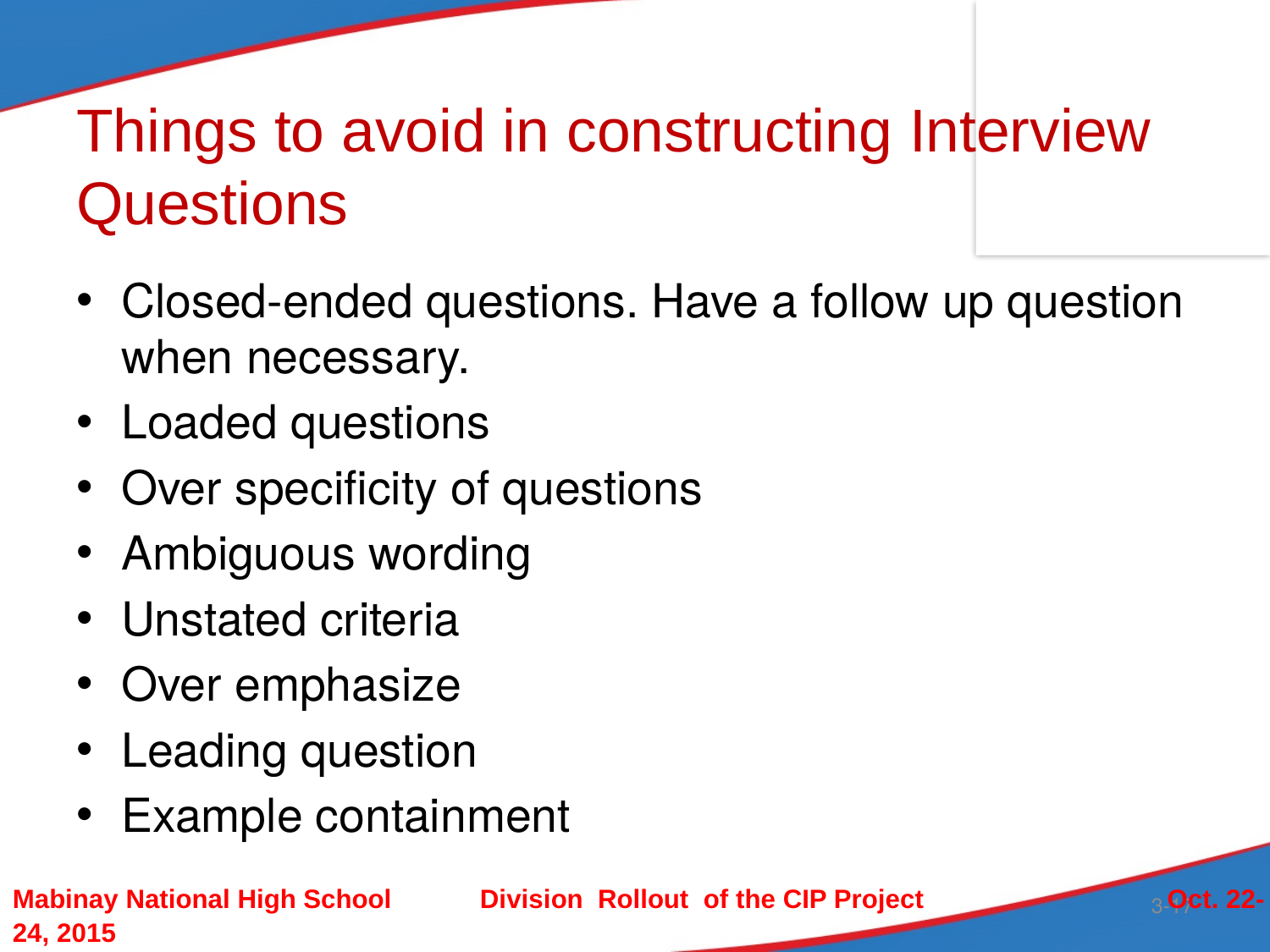

# Things to avoid in constructing Interview Questions
Closed-ended questions. Have a follow up question when necessary.
Loaded questions
Over specificity of questions
Ambiguous wording
Unstated criteria
Over emphasize
Leading question
Example containment
Mabinay National High School            Division  Rollout  of the CIP Project                                 Oct. 22-24, 2015
3-17